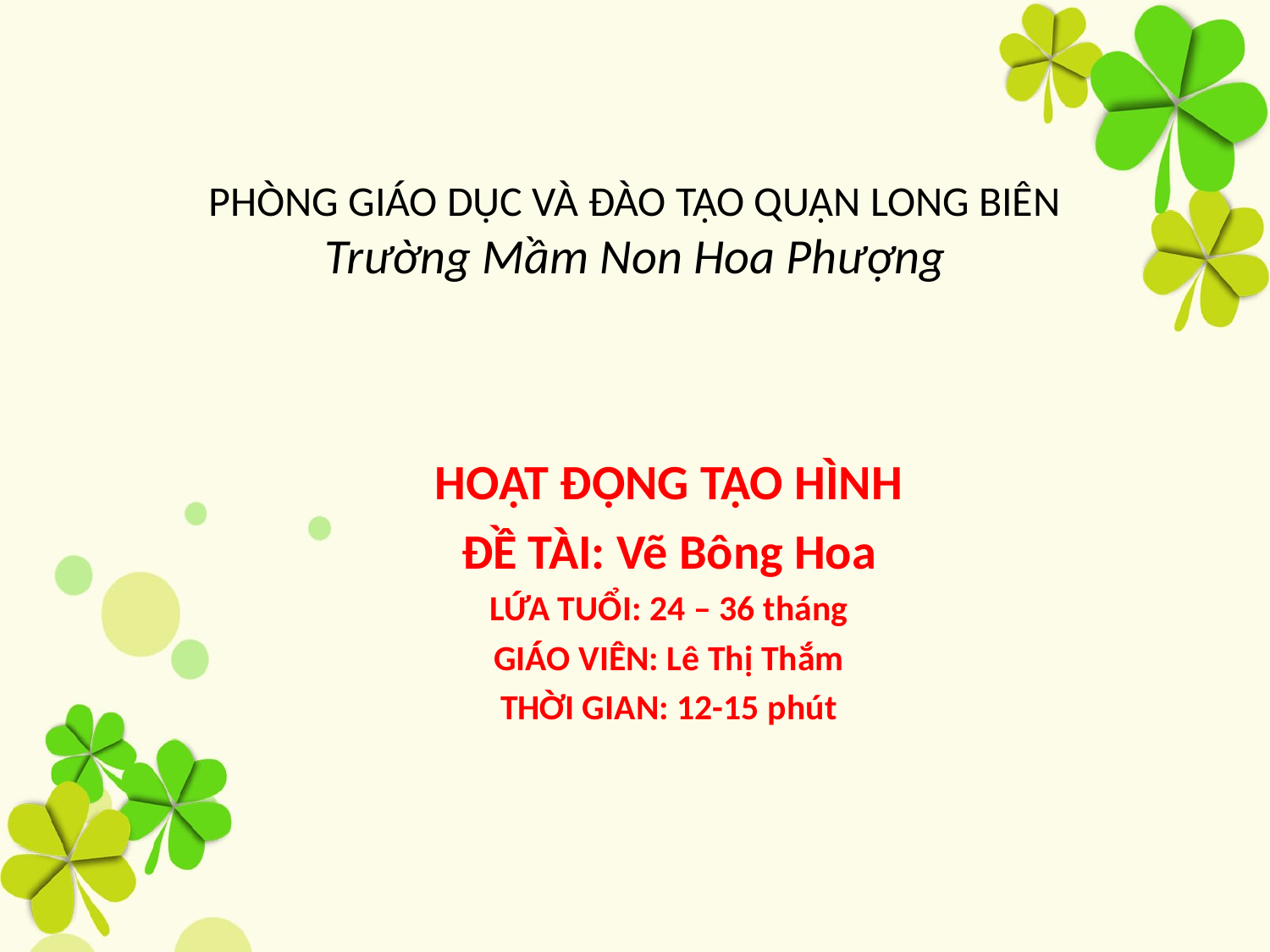

# PHÒNG GIÁO DỤC VÀ ĐÀO TẠO QUẬN LONG BIÊN Trường Mầm Non Hoa Phượng

HOẠT ĐỘNG TẠO HÌNH
ĐỀ TÀI: Vẽ Bông Hoa
LỨA TUỔI: 24 – 36 tháng
GIÁO VIÊN: Lê Thị Thắm
THỜI GIAN: 12-15 phút